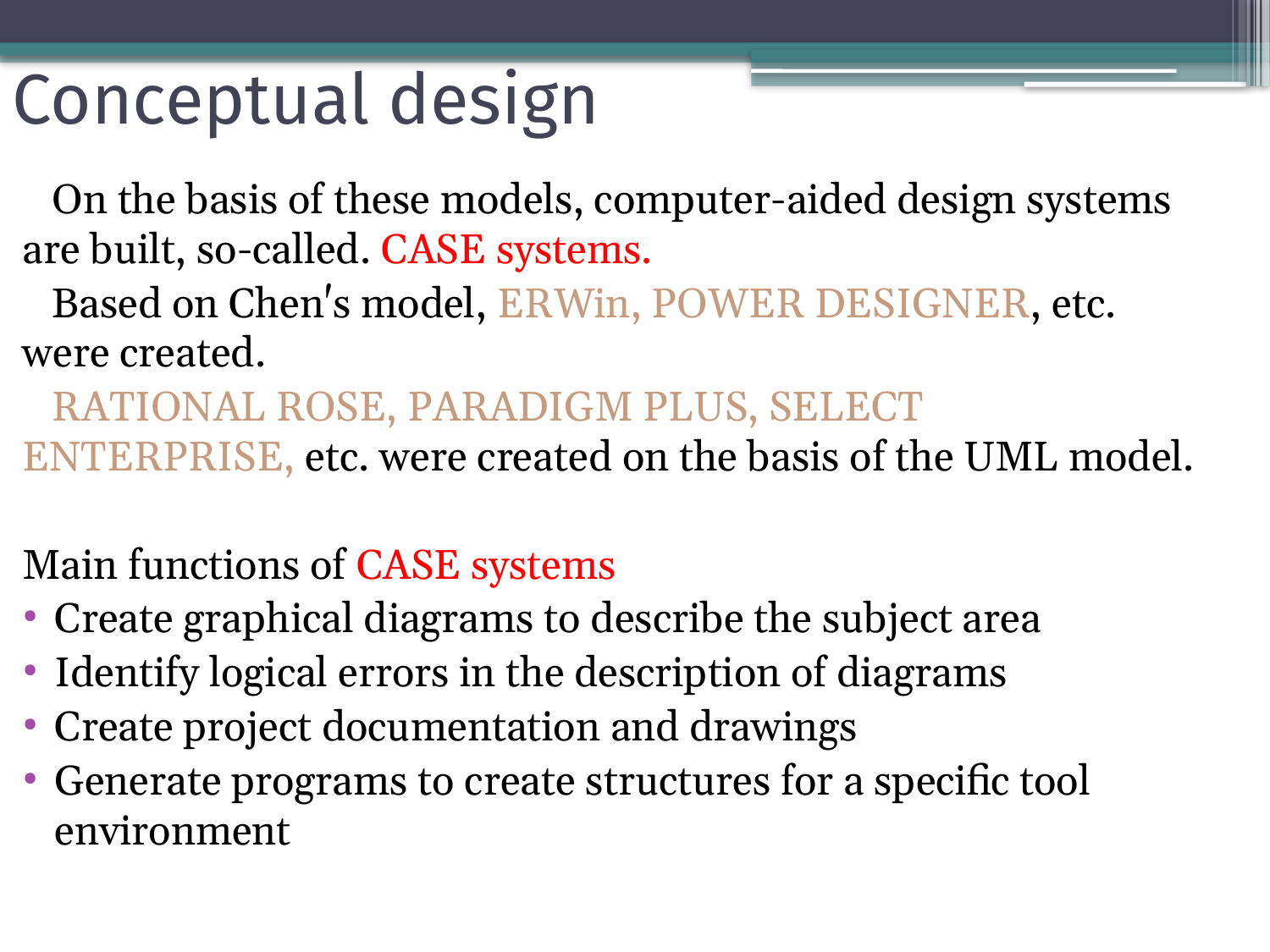

# Conceptual design
   On the basis of these models, computer-aided design systems are built, so-called. CASE systems.
   Based on Chen's model, ERWin, POWER DESIGNER, etc. were created.
   RATIONAL ROSE, PARADIGM PLUS, SELECT ENTERPRISE, etc. were created on the basis of the UML model.

Main functions of CASE systems
Create graphical diagrams to describe the subject area
Identify logical errors in the description of diagrams
Create project documentation and drawings
Generate programs to create structures for a specific tool environment